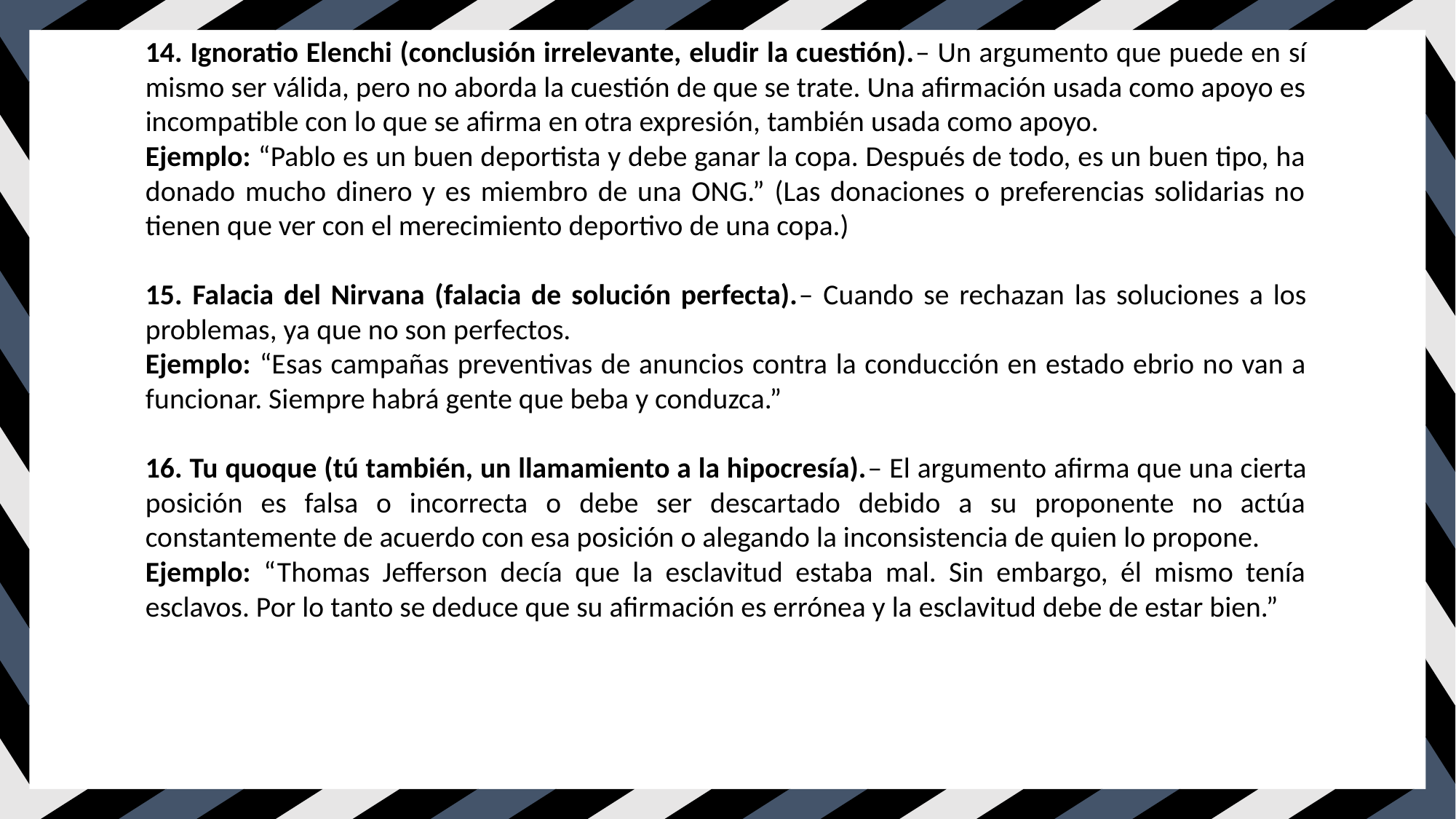

14. Ignoratio Elenchi (conclusión irrelevante, eludir la cuestión).– Un argumento que puede en sí mismo ser válida, pero no aborda la cuestión de que se trate. Una afirmación usada como apoyo es incompatible con lo que se afirma en otra expresión, también usada como apoyo.
Ejemplo: “Pablo es un buen deportista y debe ganar la copa. Después de todo, es un buen tipo, ha donado mucho dinero y es miembro de una ONG.” (Las donaciones o preferencias solidarias no tienen que ver con el merecimiento deportivo de una copa.)

15. Falacia del Nirvana (falacia de solución perfecta).– Cuando se rechazan las soluciones a los problemas, ya que no son perfectos.
Ejemplo: “Esas campañas preventivas de anuncios contra la conducción en estado ebrio no van a funcionar. Siempre habrá gente que beba y conduzca.”

16. Tu quoque (tú también, un llamamiento a la hipocresía).– El argumento afirma que una cierta posición es falsa o incorrecta o debe ser descartado debido a su proponente no actúa constantemente de acuerdo con esa posición o alegando la inconsistencia de quien lo propone.
Ejemplo: “Thomas Jefferson decía que la esclavitud estaba mal. Sin embargo, él mismo tenía esclavos. Por lo tanto se deduce que su afirmación es errónea y la esclavitud debe de estar bien.”